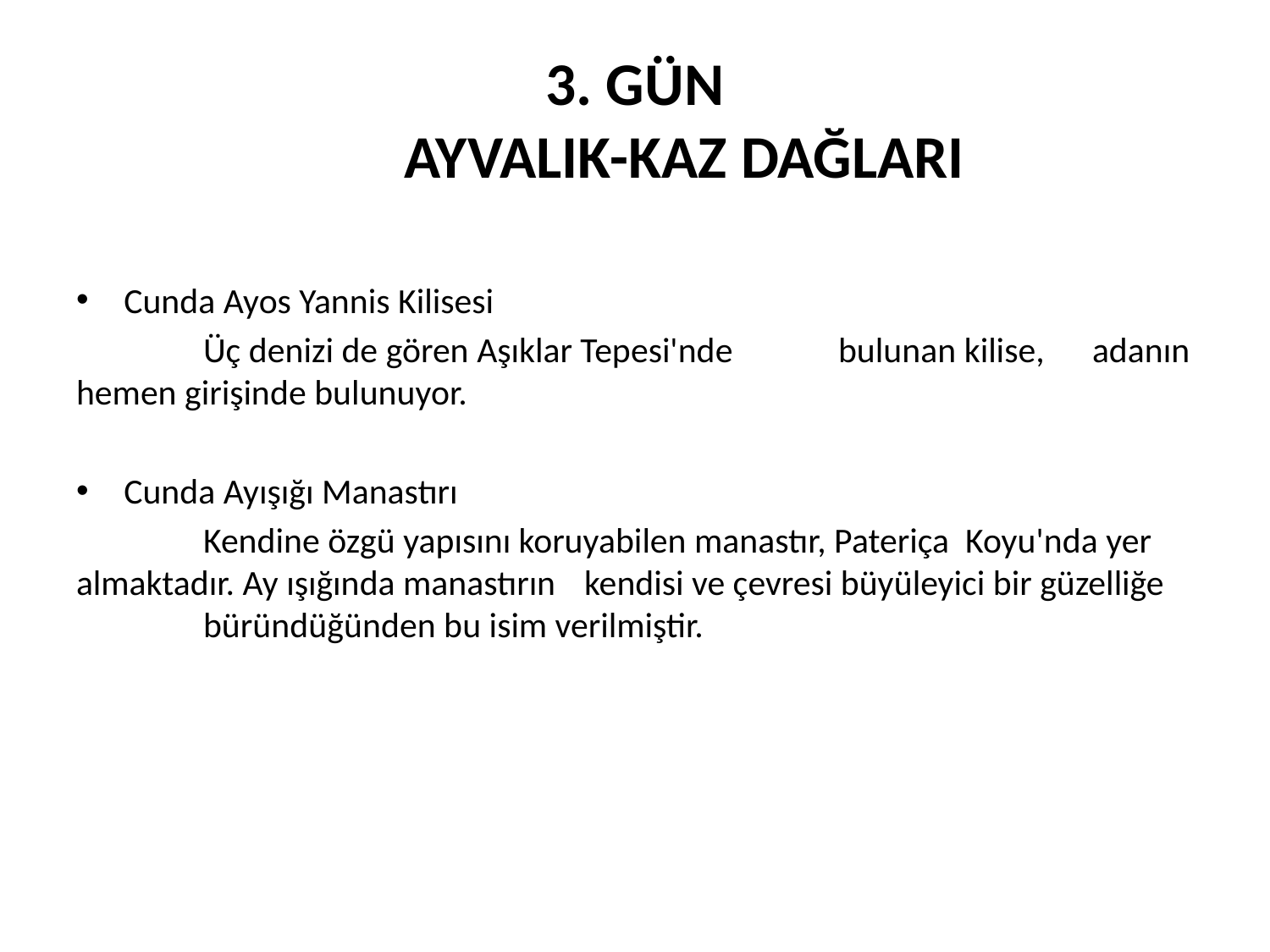

# 3. GÜN AYVALIK-KAZ DAĞLARI

Cunda Ayos Yannis Kilisesi
	Üç denizi de gören Aşıklar Tepesi'nde 	bulunan kilise, 	adanın hemen girişinde bulunuyor.

Cunda Ayışığı Manastırı
	Kendine özgü yapısını koruyabilen manastır, Pateriça 	Koyu'nda yer almaktadır. Ay ışığında manastırın 	kendisi ve çevresi büyüleyici bir güzelliğe 	büründüğünden bu isim verilmiştir.